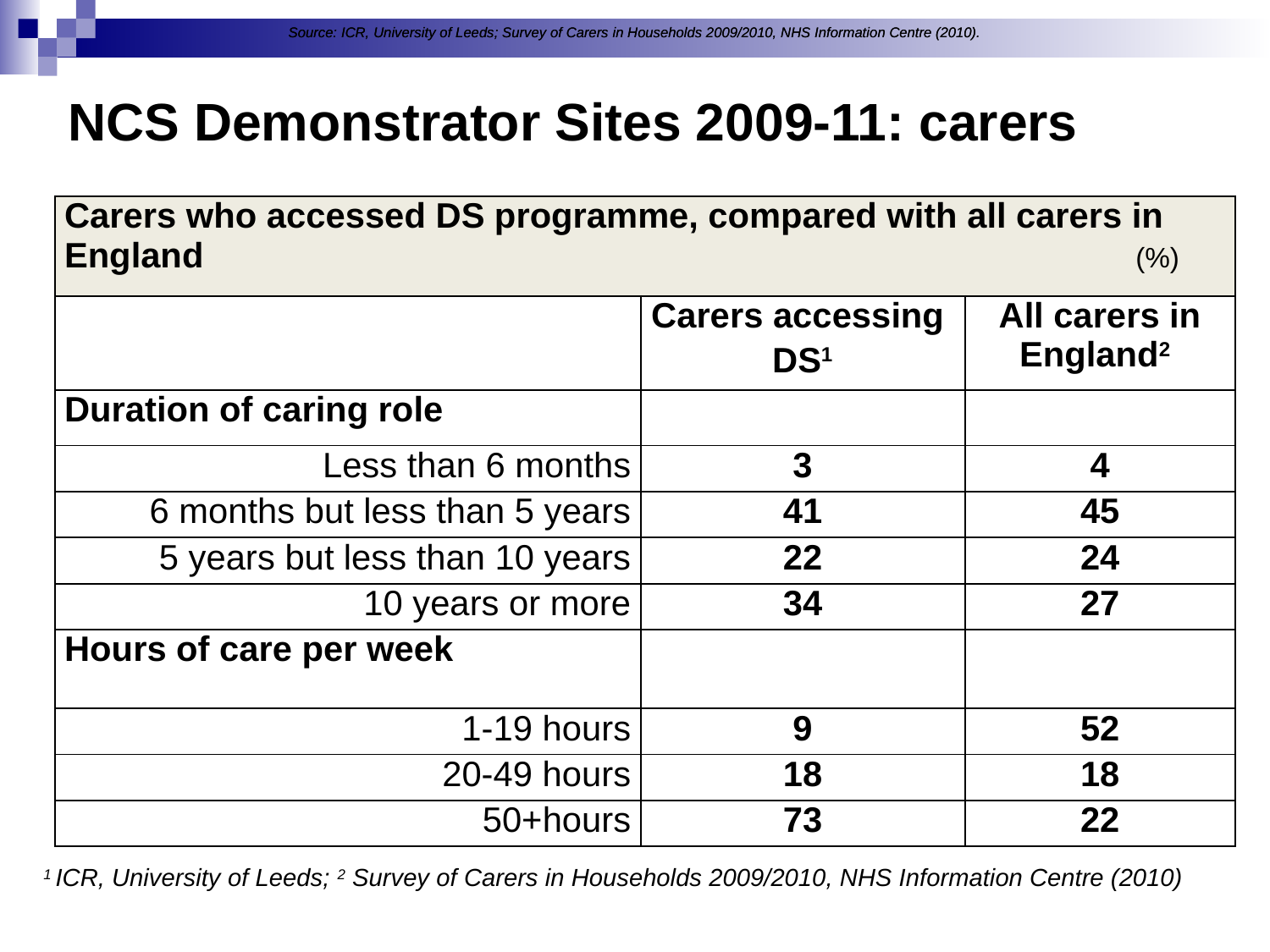

Source: ICR, University of Leeds; Survey of Carers in Households 2009/2010, NHS Information Centre (2010).
Source: ICR, University of Leeds; Survey of Carers in Households 2009/2010, NHS Information Centre (2010).
# NCS Demonstrator Sites 2009-11: carers
| Carers who accessed DS programme, compared with all carers in England (%) |  |  |
| --- | --- | --- |
|  | Carers accessing DS1 | All carers in England2 |
| Duration of caring role |  |  |
| Less than 6 months | 3 | 4 |
| 6 months but less than 5 years | 41 | 45 |
| 5 years but less than 10 years | 22 | 24 |
| 10 years or more | 34 | 27 |
| Hours of care per week |  |  |
| 1-19 hours | 9 | 52 |
| 20-49 hours | 18 | 18 |
| 50+hours | 73 | 22 |
1 ICR, University of Leeds; 2 Survey of Carers in Households 2009/2010, NHS Information Centre (2010)